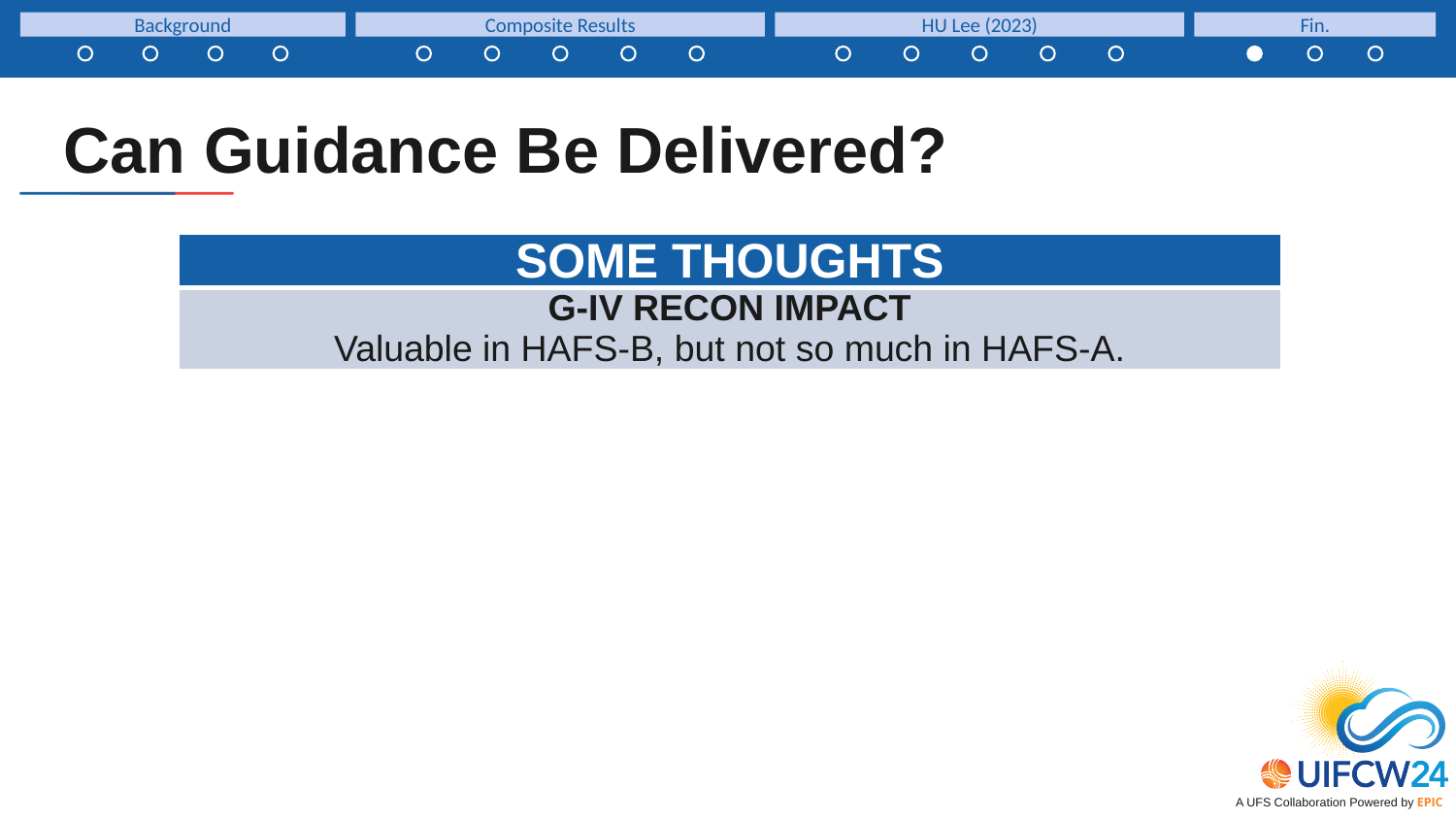

Background
Composite Results
HU Lee (2023)
Fin.

Can Guidance Be Delivered?
| SOME THOUGHTS |
| --- |
| G-IV RECON IMPACT Valuable in HAFS-B, but not so much in HAFS-A. |